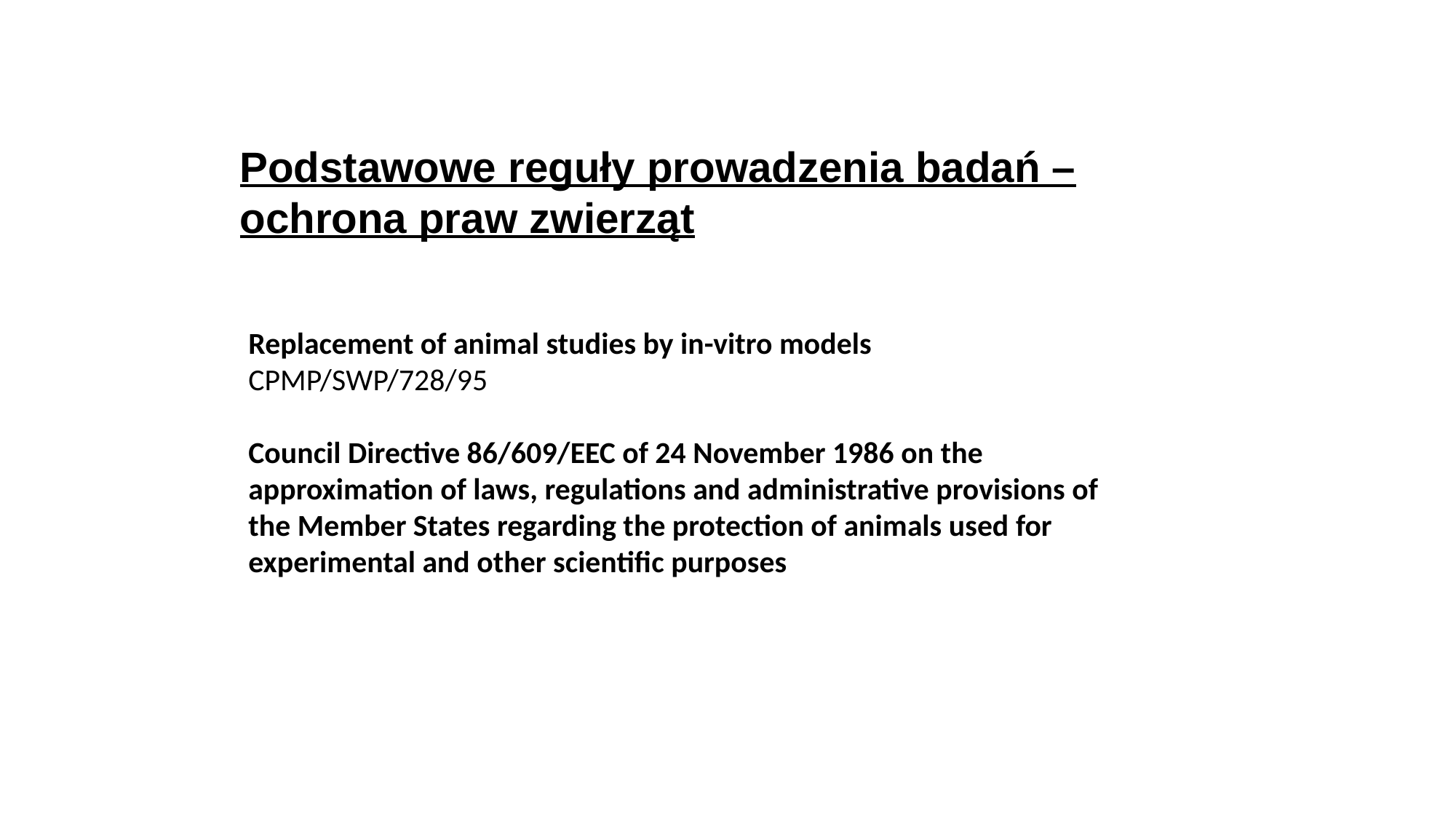

Podstawowe reguły prowadzenia badań – ochrona praw zwierząt
Replacement of animal studies by in-vitro models
CPMP/SWP/728/95

Council Directive 86/609/EEC of 24 November 1986 on the approximation of laws, regulations and administrative provisions of the Member States regarding the protection of animals used for experimental and other scientific purposes